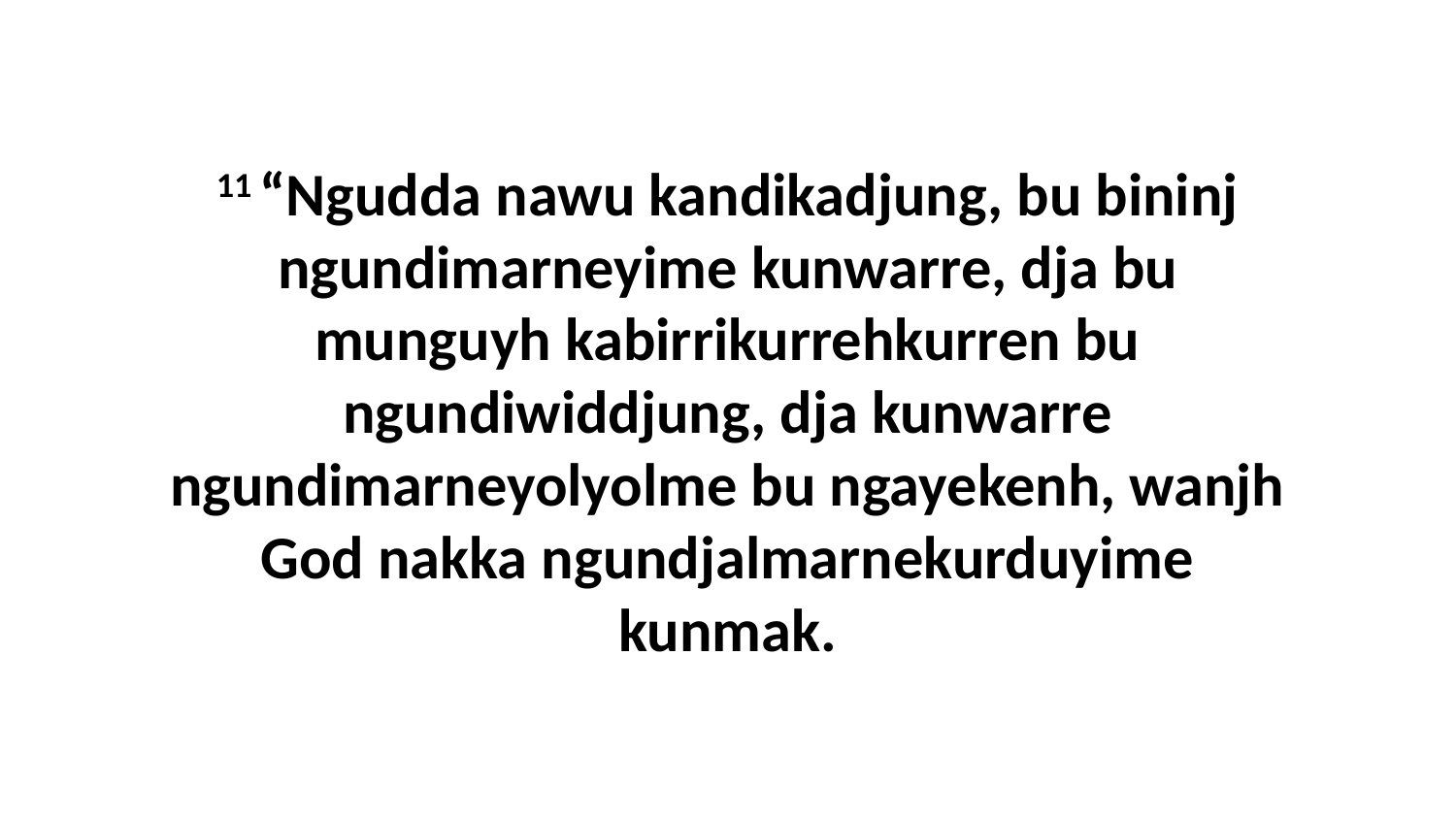

11 “Ngudda nawu kandikadjung, bu bininj ngundimarneyime kunwarre, dja bu munguyh kabirrikurrehkurren bu ngundiwiddjung, dja kunwarre ngundimarneyolyolme bu ngayekenh, wanjh God nakka ngundjalmarnekurduyime kunmak.